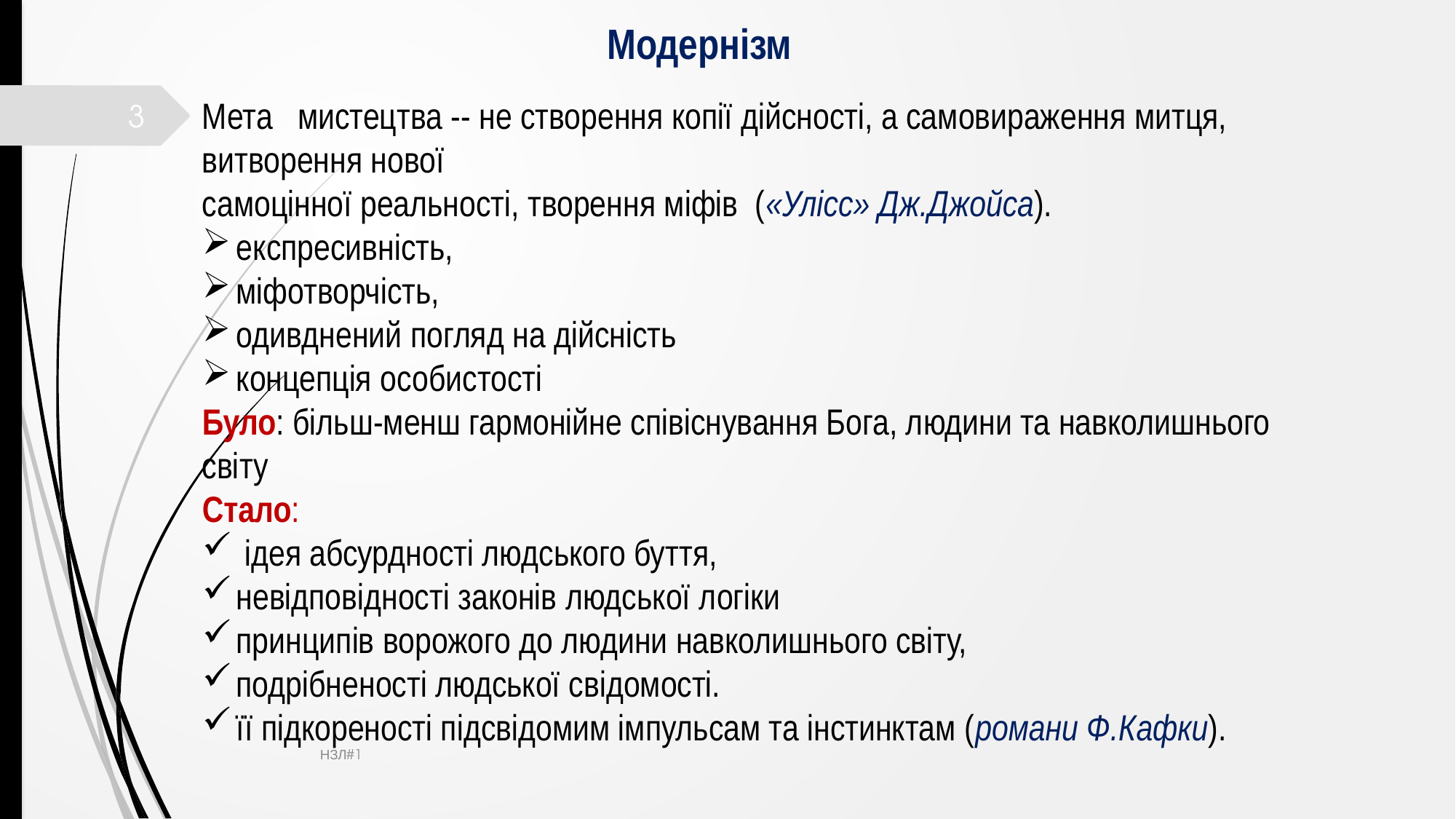

Модернізм
Мета   мистецтва -- не створення копії дійсності, а самовираження митця, витворення нової
самоцінної реальності, творення міфів  («Улісс» Дж.Джойса).
експресивність,
міфотворчість,
одивднений погляд на дійсність
концепція особистості
Було: більш-менш гармонійне співіснування Бога, людини та навколишнього світу
Стало:
 ідея абсурдності людського буття,
невідповідності законів людської логіки
принципів ворожого до людини навколишнього світу,
подрібненості людської свідомості.
її підкореності підсвідомим імпульсам та інстинктам (романи Ф.Кафки).
3
НЗЛ#1